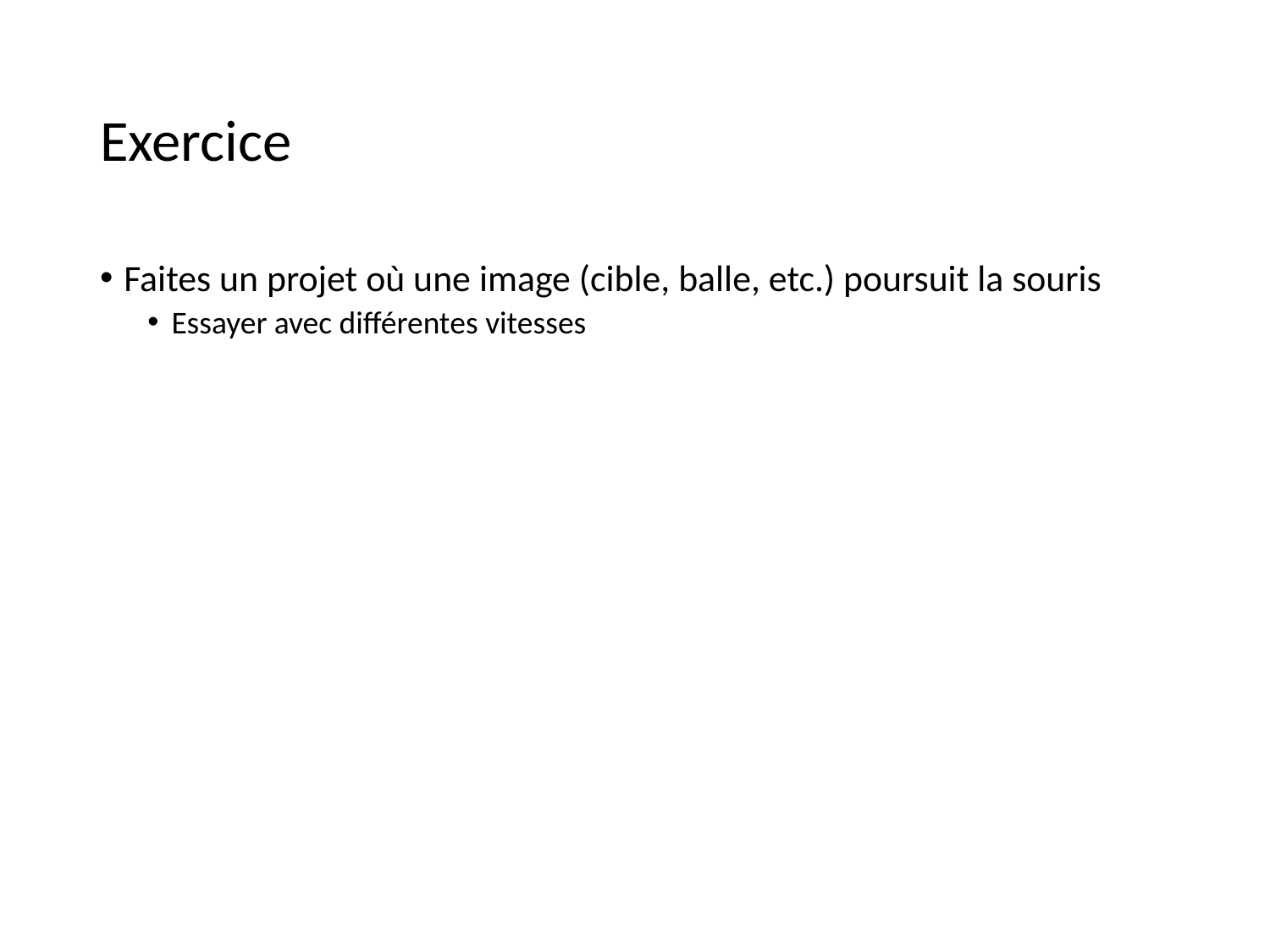

# Exercice
Faites un projet où une image (cible, balle, etc.) poursuit la souris
Essayer avec différentes vitesses